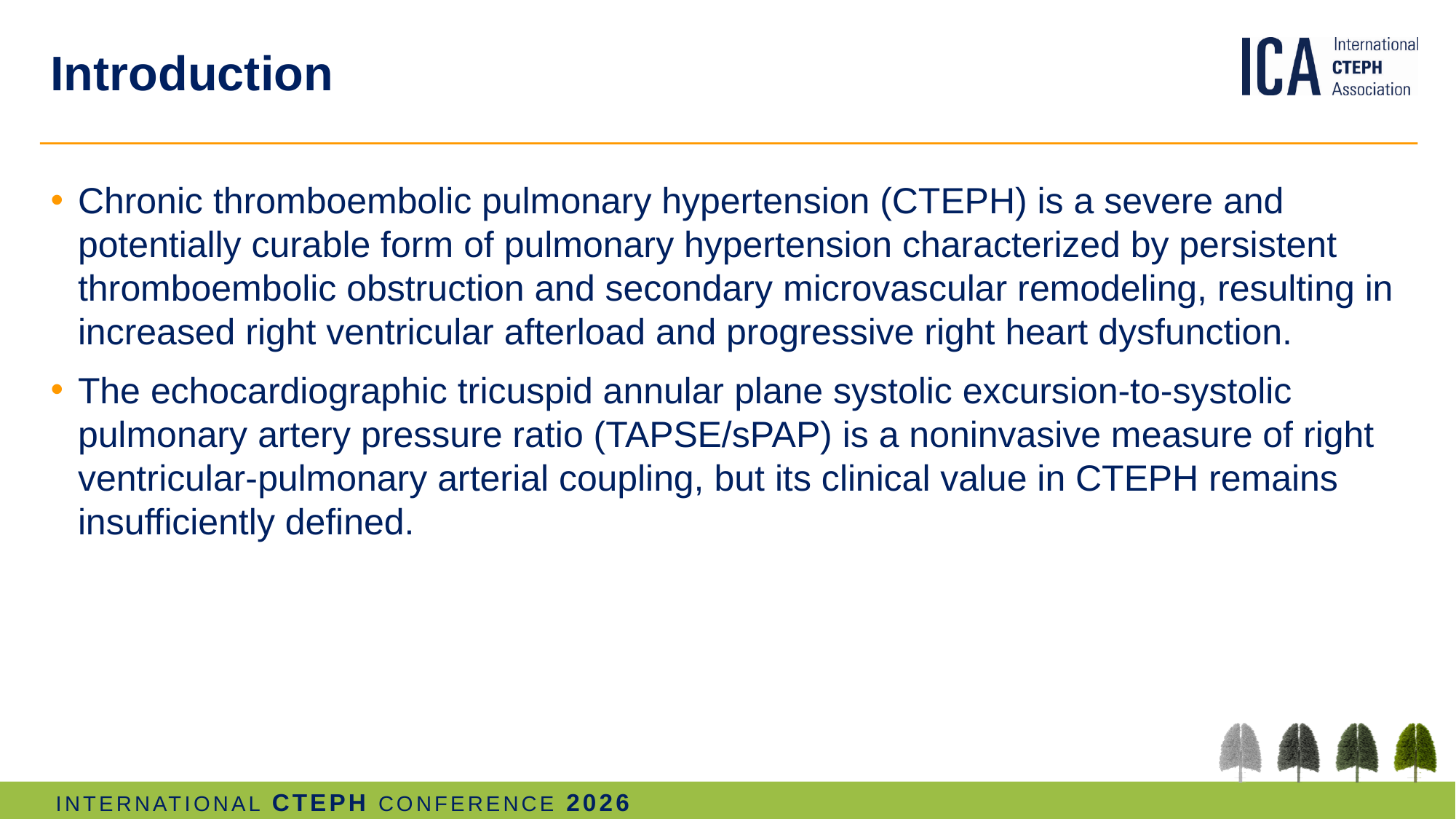

# Introduction
Chronic thromboembolic pulmonary hypertension (CTEPH) is a severe and potentially curable form of pulmonary hypertension characterized by persistent thromboembolic obstruction and secondary microvascular remodeling, resulting in increased right ventricular afterload and progressive right heart dysfunction.
The echocardiographic tricuspid annular plane systolic excursion-to-systolic pulmonary artery pressure ratio (TAPSE/sPAP) is a noninvasive measure of right ventricular-pulmonary arterial coupling, but its clinical value in CTEPH remains insufficiently defined.